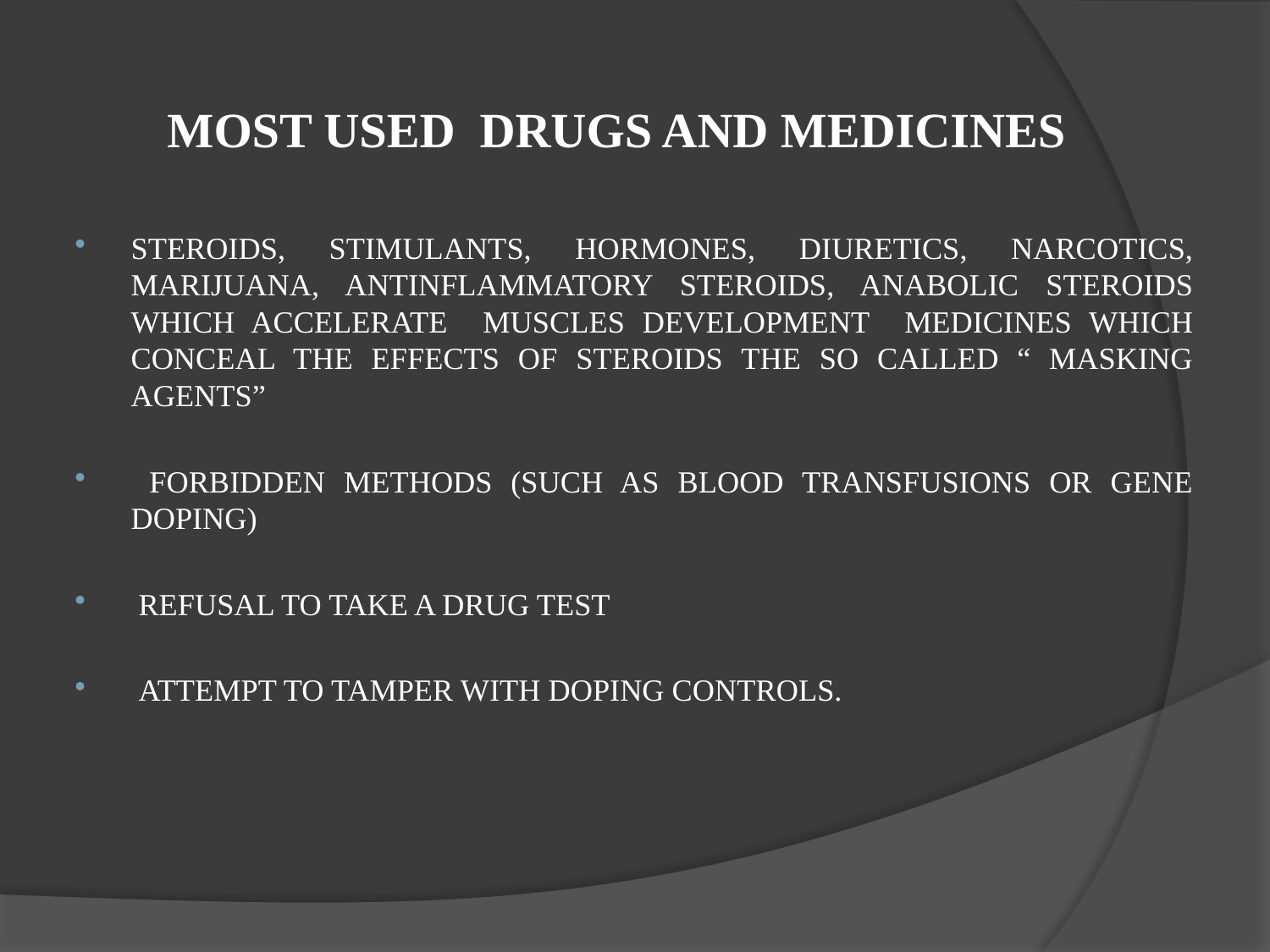

# MOST USED  DRUGS AND MEDICINES
STEROIDS, STIMULANTS, HORMONES, DIURETICS, NARCOTICS, MARIJUANA, ANTINFLAMMATORY STEROIDS, ANABOLIC STEROIDS WHICH ACCELERATE  MUSCLES DEVELOPMENT  MEDICINES WHICH CONCEAL THE EFFECTS OF STEROIDS THE SO CALLED “ MASKING AGENTS”

 FORBIDDEN METHODS (SUCH AS BLOOD TRANSFUSIONS OR GENE DOPING)

 REFUSAL TO TAKE A DRUG TEST

 ATTEMPT TO TAMPER WITH DOPING CONTROLS.